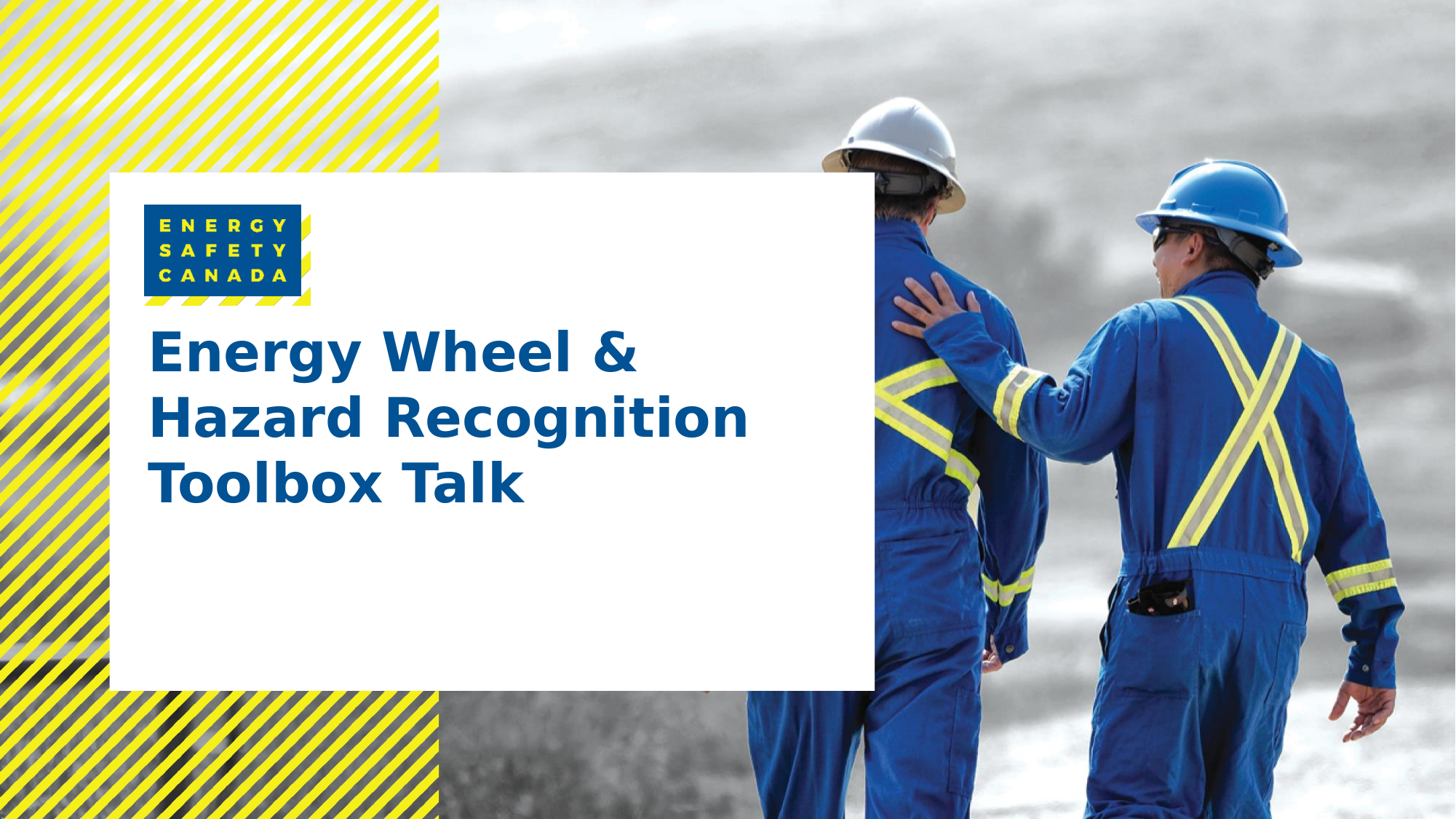

# Energy Wheel & Hazard Recognition Toolbox Talk